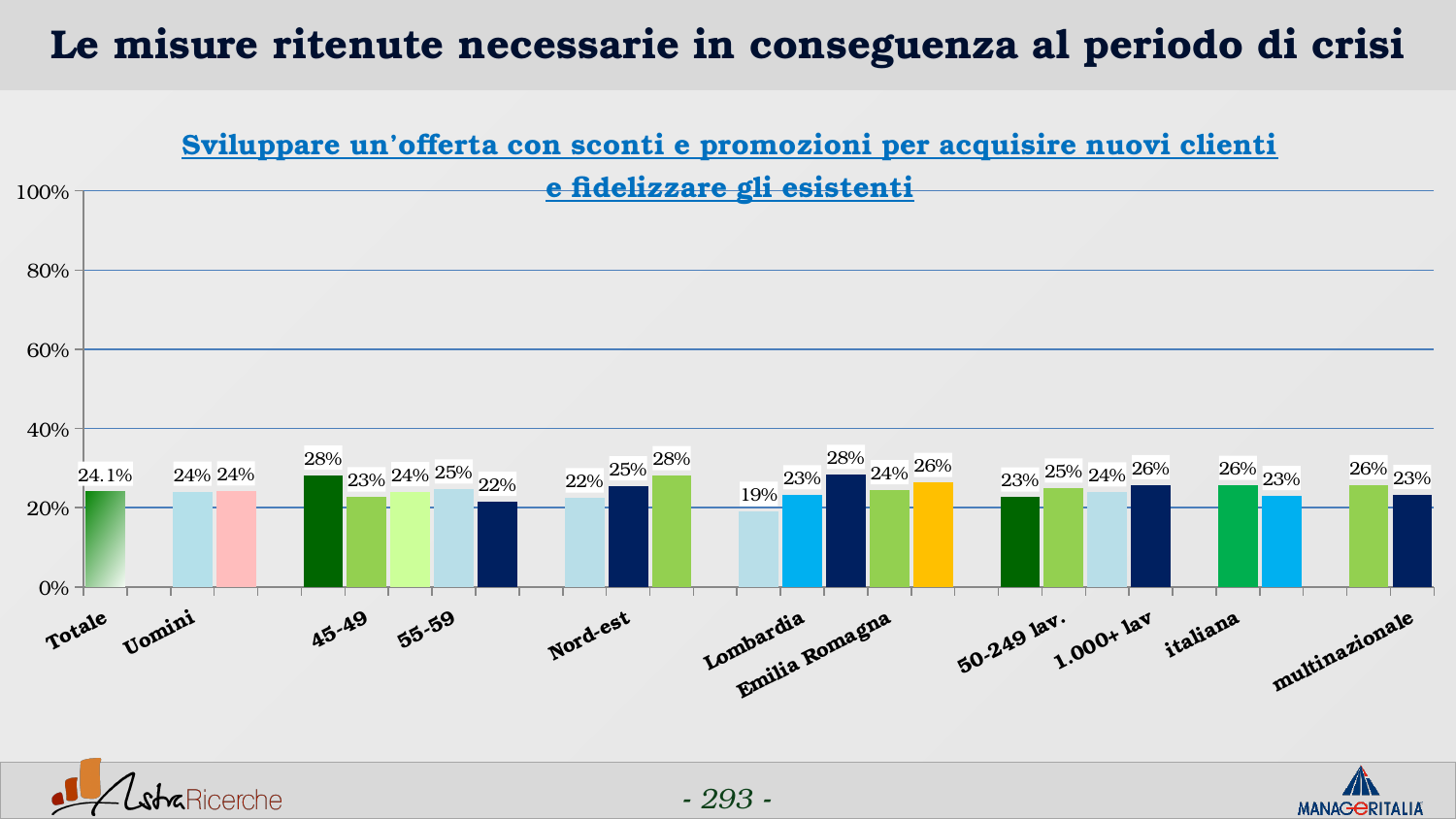

# Le misure ritenute necessarie in conseguenza al periodo di crisi

### Chart: Sviluppare un’offerta con sconti e promozioni per acquisire nuovi clienti e fidelizzare gli esistenti

| Category | Sviluppare un’offerta con sconti e promozioni per acquisire nuovi clienti e fidelizzare gli esistenti |
|---|---|
| Totale | 0.24100000000000002 |
|  | None |
| Uomini | 0.2409 |
| Donne | 0.2416 |
|  | None |
| <44 | 0.2812 |
| 45-49 | 0.22649999999999998 |
| 50-54 | 0.23989999999999997 |
| 55-59 | 0.2465 |
| 60+ | 0.21539999999999998 |
|  | None |
| Nord-ovest | 0.22399999999999998 |
| Nord-est | 0.25429999999999997 |
| Centro/Sud | 0.2804 |
|  | None |
| Piemonte | 0.18969999999999998 |
| Lombardia | 0.23170000000000002 |
| Veneto | 0.28300000000000003 |
| Emilia Romagna | 0.2447 |
| Lazio | 0.2632 |
|  | None |
| 1-50 lav. | 0.2262 |
| 50-249 lav. | 0.2489 |
| 250-999 lav. | 0.239 |
| 1.000+ lav | 0.25739999999999996 |
|  | None |
| italiana | 0.2556 |
| estera | 0.2299 |
|  | None |
| nazionale | 0.2575 |
| multinazionale | 0.2324 |